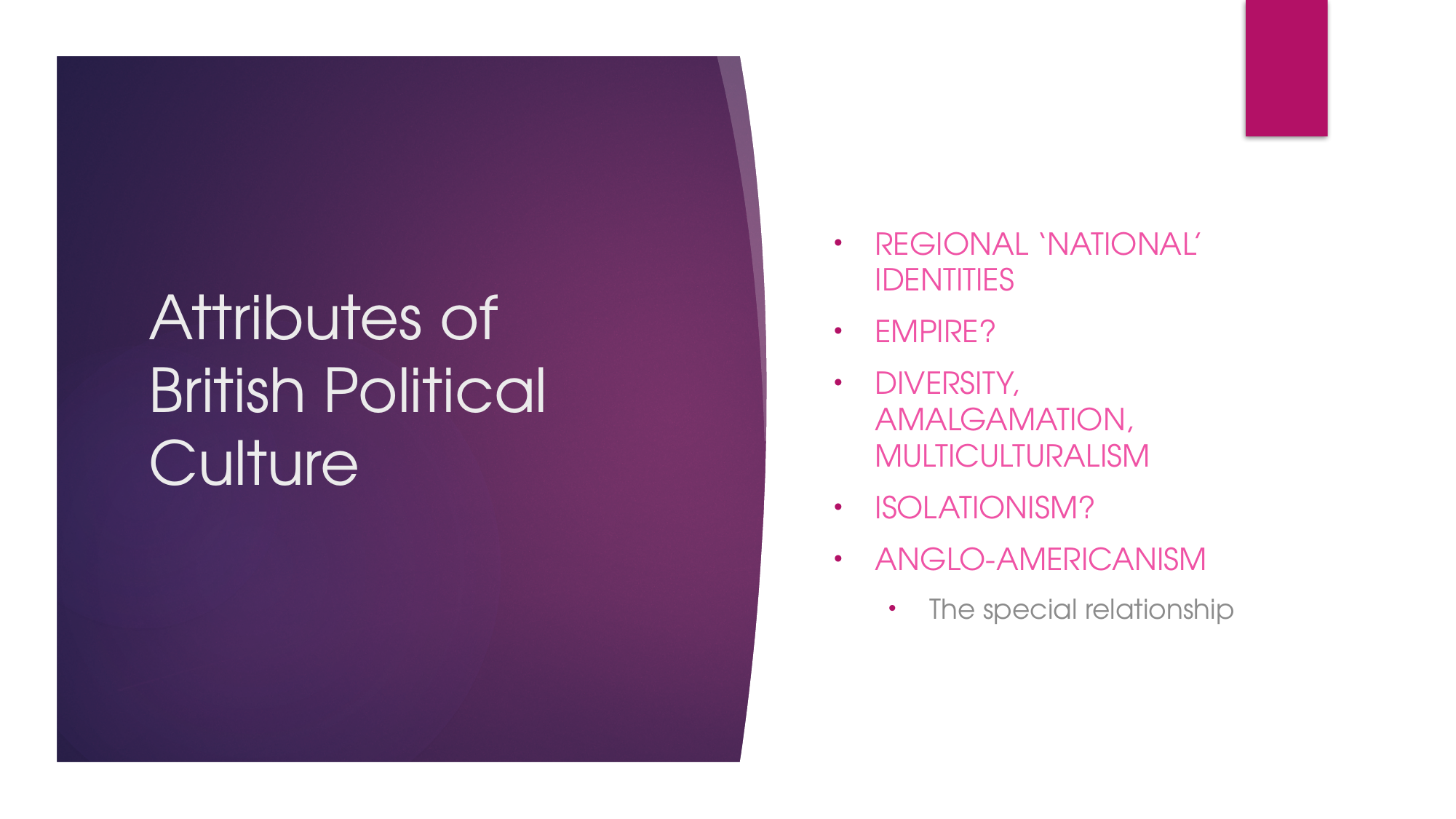

Regional ‘national’ identities
Empire?
Diversity, amalgamation, multiculturalism
Isolationism?
Anglo-Americanism
The special relationship
# Attributes of British Political Culture